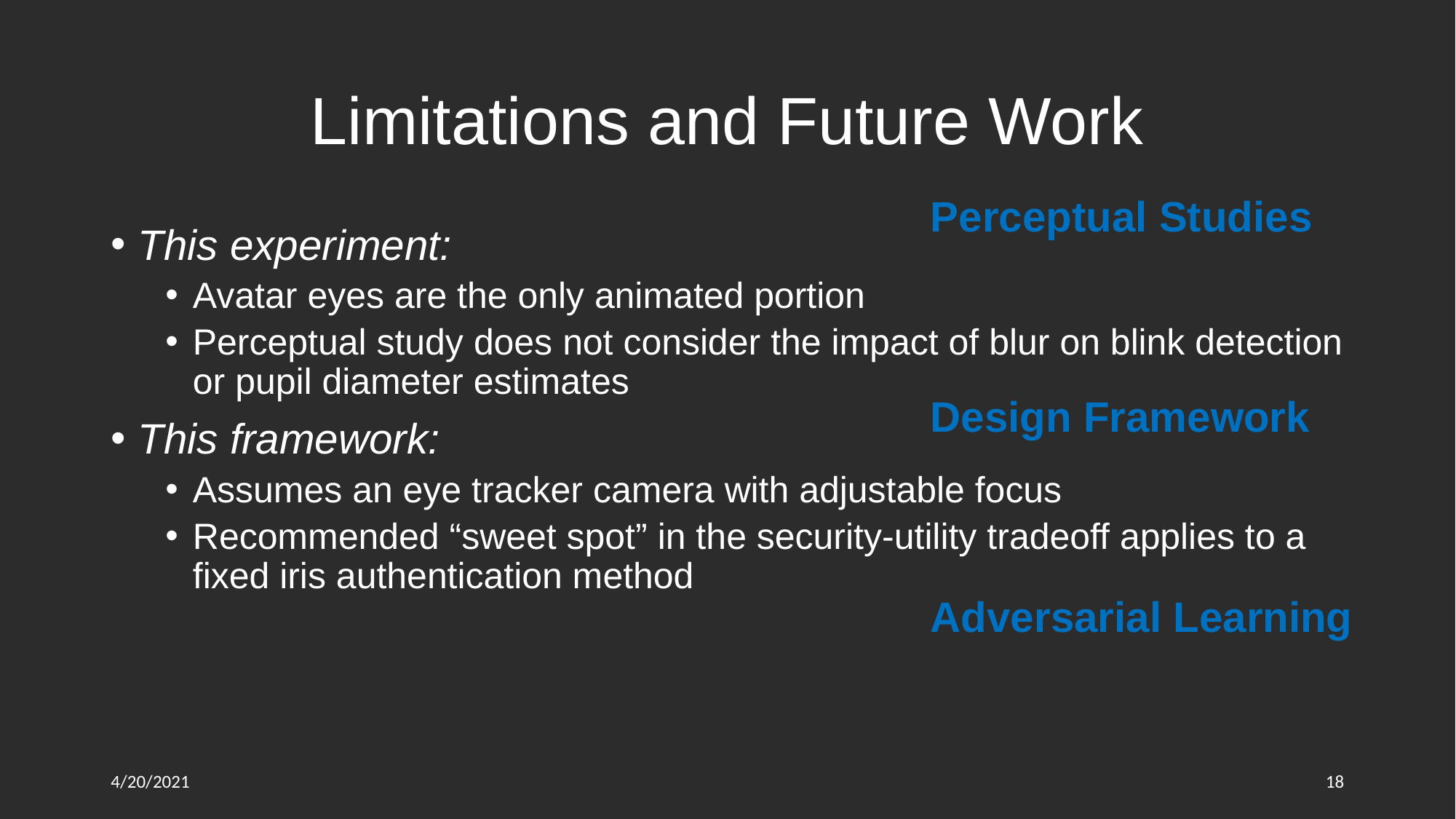

# Limitations and Future Work
Perceptual Studies
This experiment:
Avatar eyes are the only animated portion
Perceptual study does not consider the impact of blur on blink detection or pupil diameter estimates
This framework:
Assumes an eye tracker camera with adjustable focus
Recommended “sweet spot” in the security-utility tradeoff applies to a fixed iris authentication method

Design Framework
Adversarial Learning
4/20/2021
18